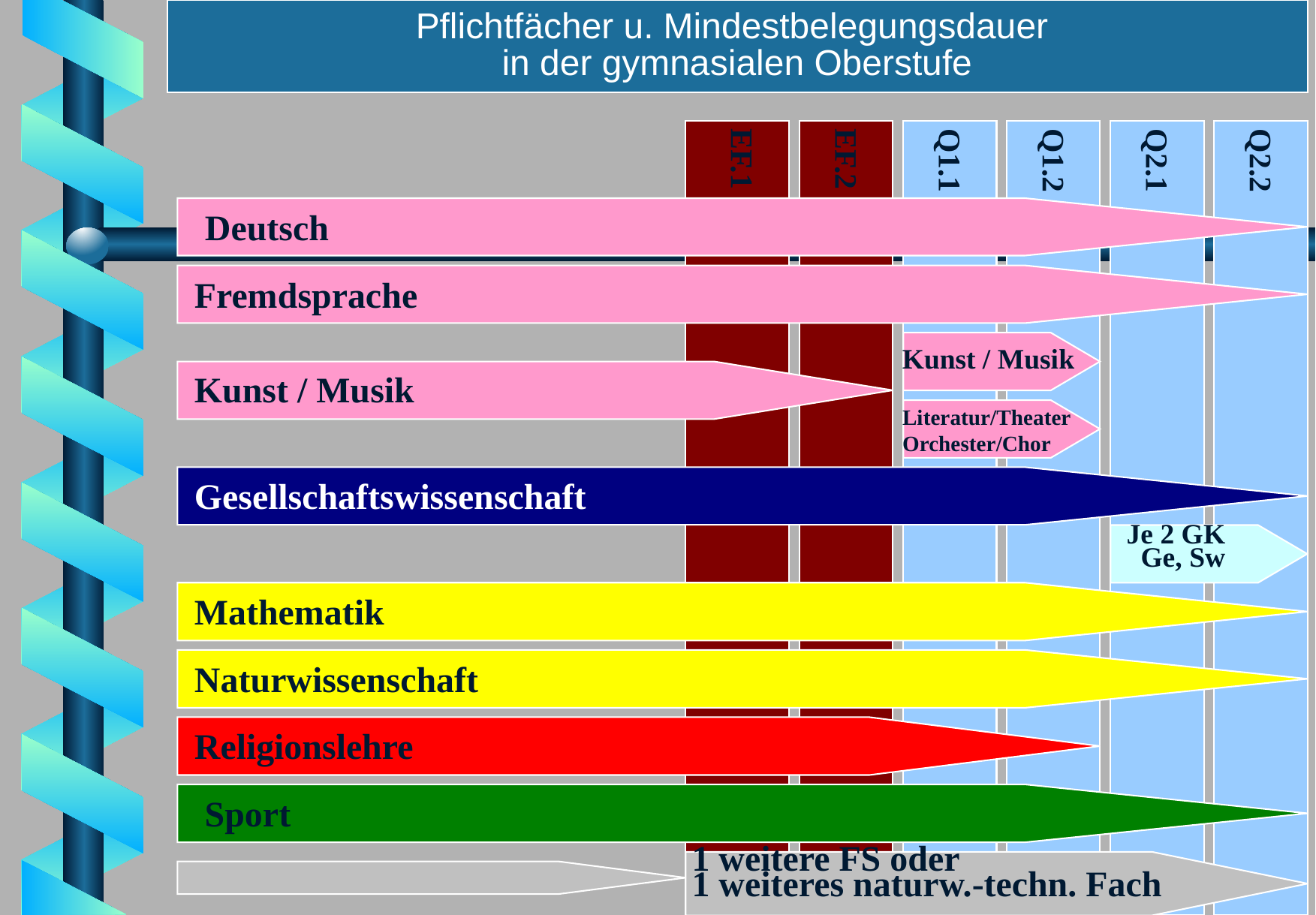

Pflichtfächer u. Mindestbelegungsdauer
in der gymnasialen Oberstufe

EF.2
EF.1
Q2.2
Q1.1
Q1.2
Q2.1

Deutsch

Fremdsprache

Kunst / Musik
Kunst / Musik

Literatur/Theater Orchester/Chor

Gesellschaftswissenschaft
Je 2 GK   Ge, Sw

Mathematik

Naturwissenschaft

Religionslehre

Sport
1 weitere FS oder                            1 weiteres naturw.-techn. Fach